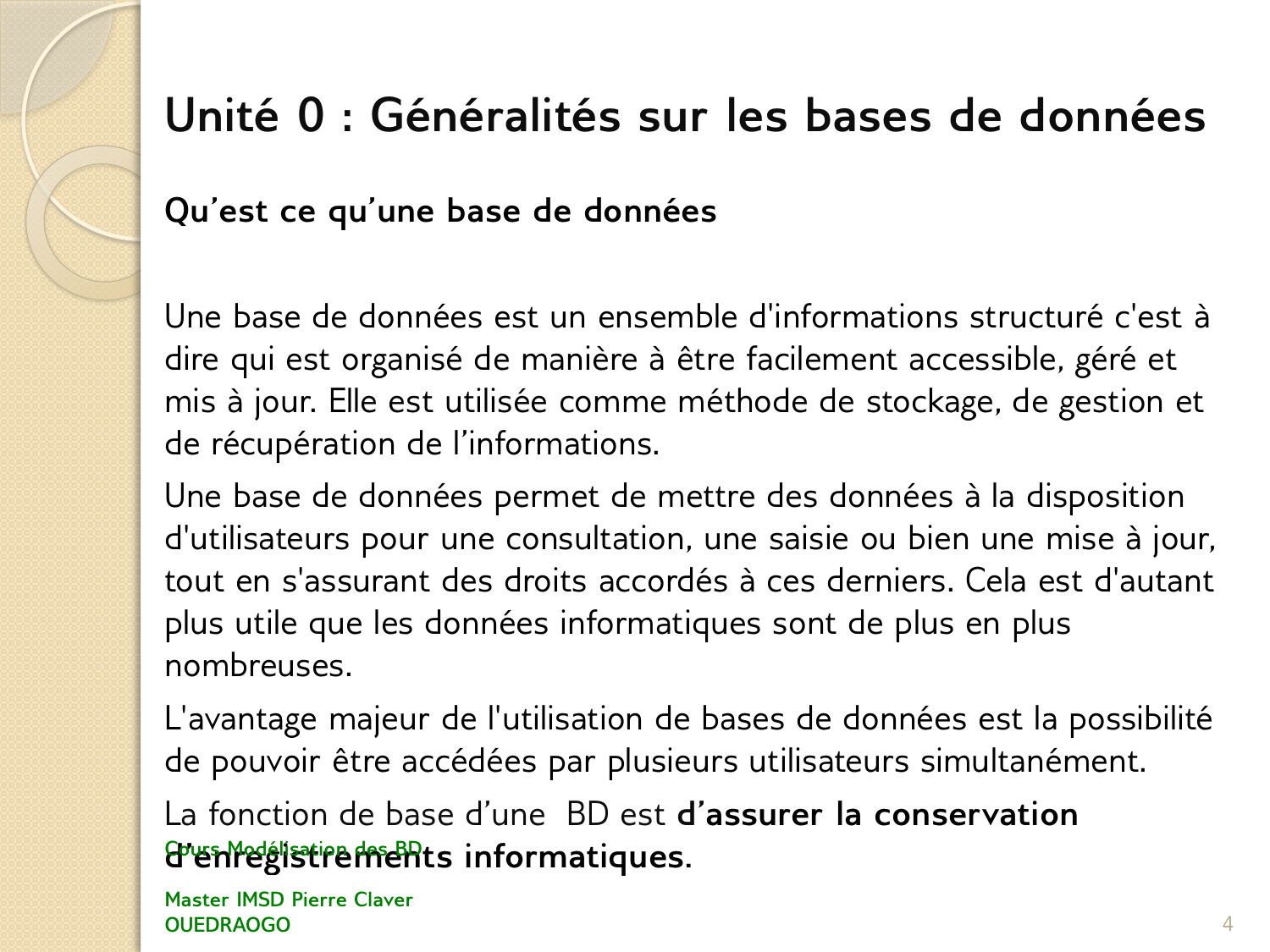

# Unité 0 : Généralités sur les bases de données
Qu’est ce qu’une base de données

Une base de données est un ensemble d'informations structuré c'est à dire qui est organisé de manière à être facilement accessible, géré et mis à jour. Elle est utilisée comme méthode de stockage, de gestion et de récupération de l’informations.
Une base de données permet de mettre des données à la disposition d'utilisateurs pour une consultation, une saisie ou bien une mise à jour, tout en s'assurant des droits accordés à ces derniers. Cela est d'autant plus utile que les données informatiques sont de plus en plus nombreuses.
L'avantage majeur de l'utilisation de bases de données est la possibilité de pouvoir être accédées par plusieurs utilisateurs simultanément.
La fonction de base d’une  BD est d’assurer la conservation d’enregistrements informatiques.
Cours Modélisation des BD                                                            Master IMSD Pierre Claver OUEDRAOGO
4